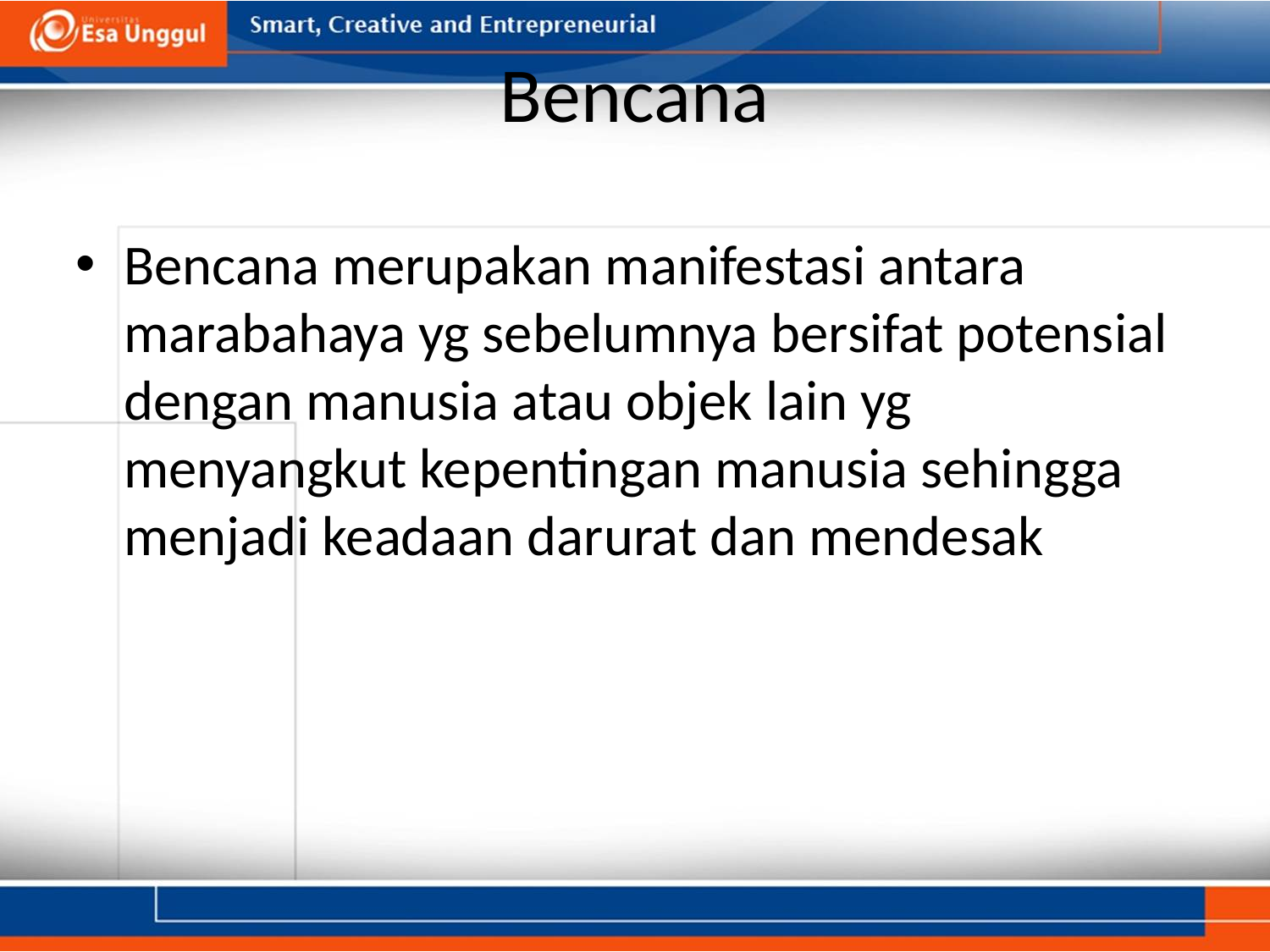

# Bencana
Bencana merupakan manifestasi antara marabahaya yg sebelumnya bersifat potensial dengan manusia atau objek lain yg menyangkut kepentingan manusia sehingga menjadi keadaan darurat dan mendesak